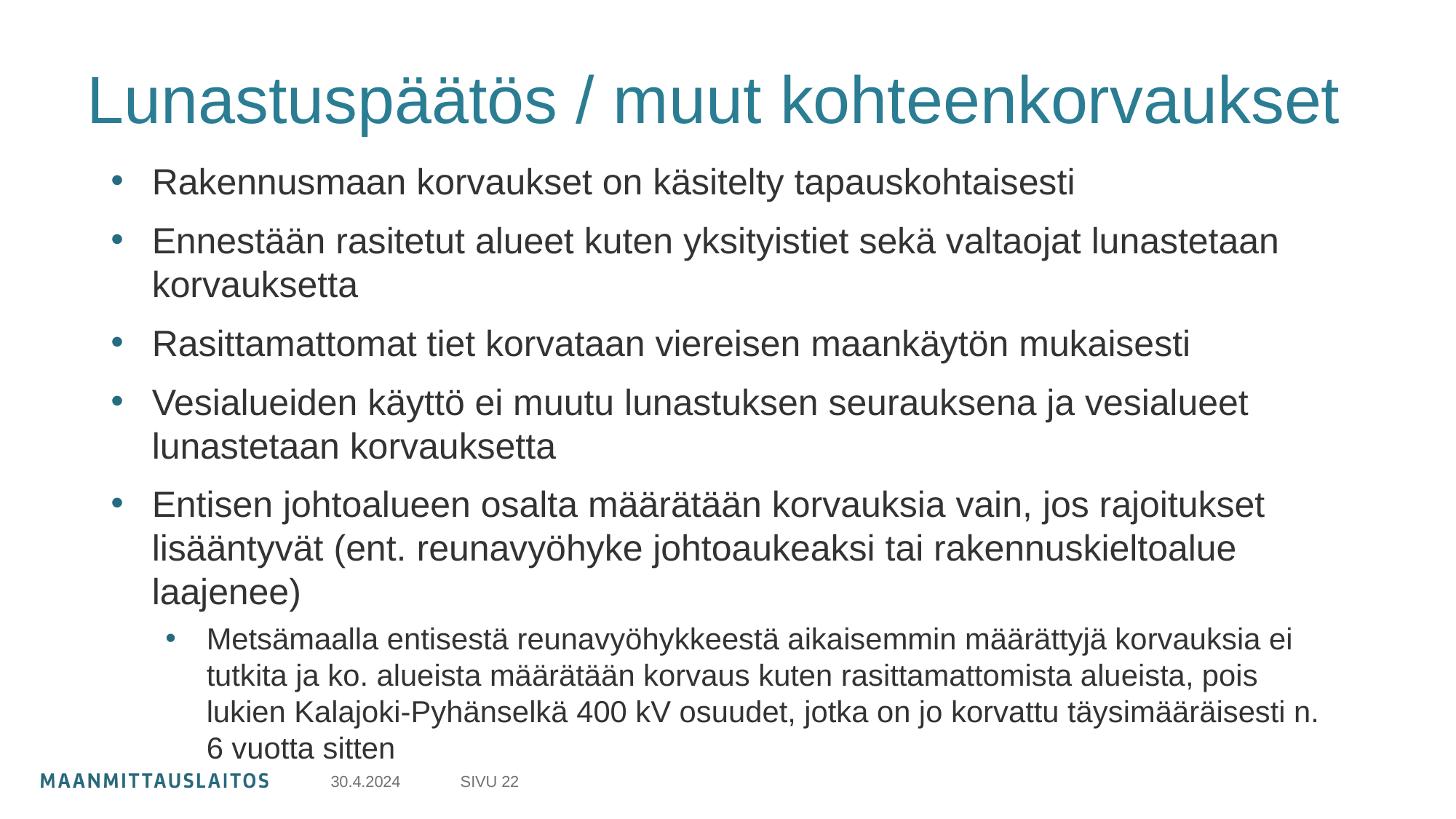

# Lunastuspäätös / muut kohteenkorvaukset
Rakennusmaan korvaukset on käsitelty tapauskohtaisesti
Ennestään rasitetut alueet kuten yksityistiet sekä valtaojat lunastetaan korvauksetta
Rasittamattomat tiet korvataan viereisen maankäytön mukaisesti
Vesialueiden käyttö ei muutu lunastuksen seurauksena ja vesialueet lunastetaan korvauksetta
Entisen johtoalueen osalta määrätään korvauksia vain, jos rajoitukset lisääntyvät (ent. reunavyöhyke johtoaukeaksi tai rakennuskieltoalue laajenee)
Metsämaalla entisestä reunavyöhykkeestä aikaisemmin määrättyjä korvauksia ei tutkita ja ko. alueista määrätään korvaus kuten rasittamattomista alueista, pois lukien Kalajoki-Pyhänselkä 400 kV osuudet, jotka on jo korvattu täysimääräisesti n. 6 vuotta sitten
SIVU 22
30.4.2024